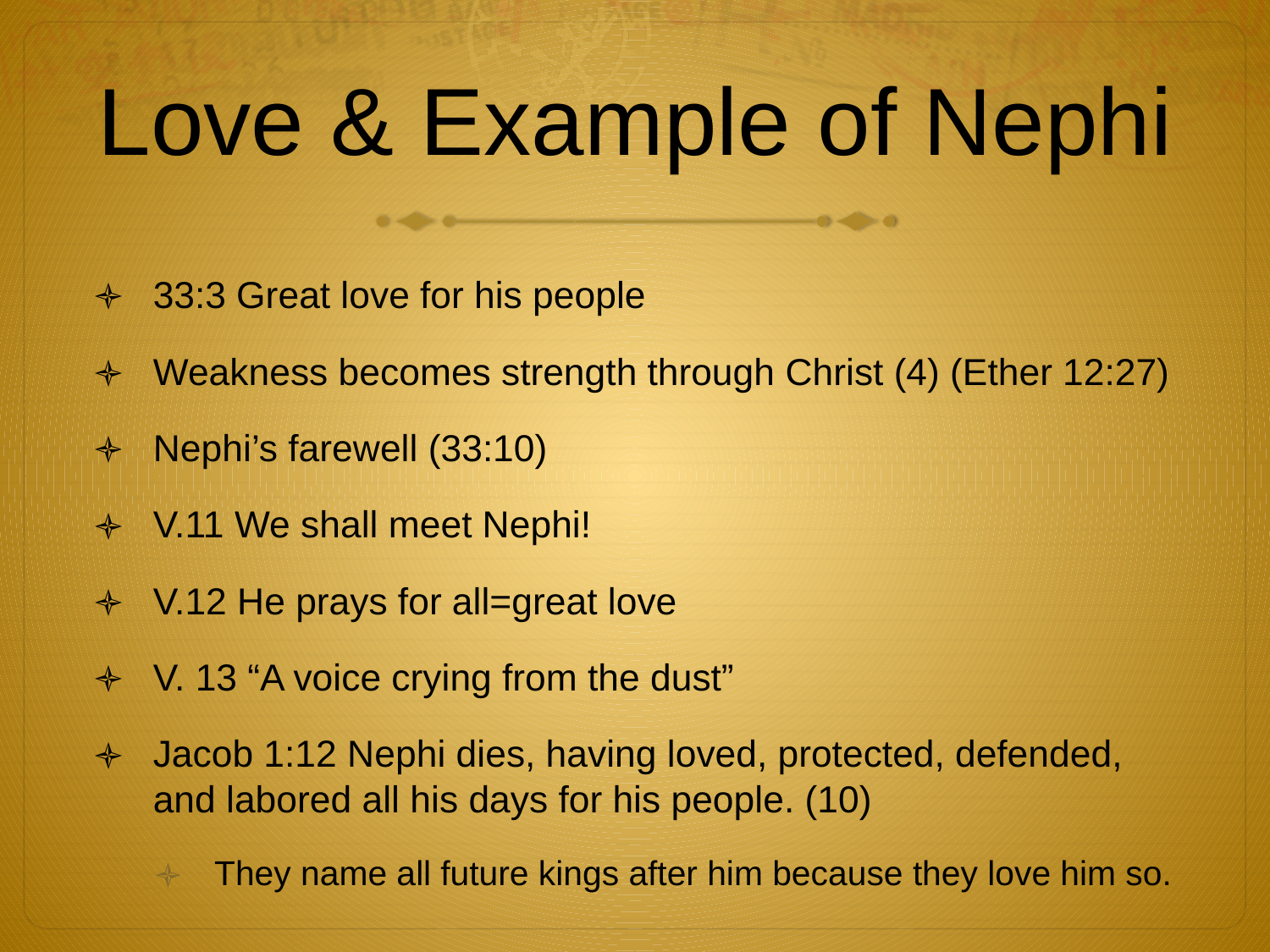

# Love & Example of Nephi
33:3 Great love for his people
Weakness becomes strength through Christ (4) (Ether 12:27)
Nephi’s farewell (33:10)
V.11 We shall meet Nephi!
V.12 He prays for all=great love
V. 13 “A voice crying from the dust”
Jacob 1:12 Nephi dies, having loved, protected, defended, and labored all his days for his people. (10)
They name all future kings after him because they love him so.